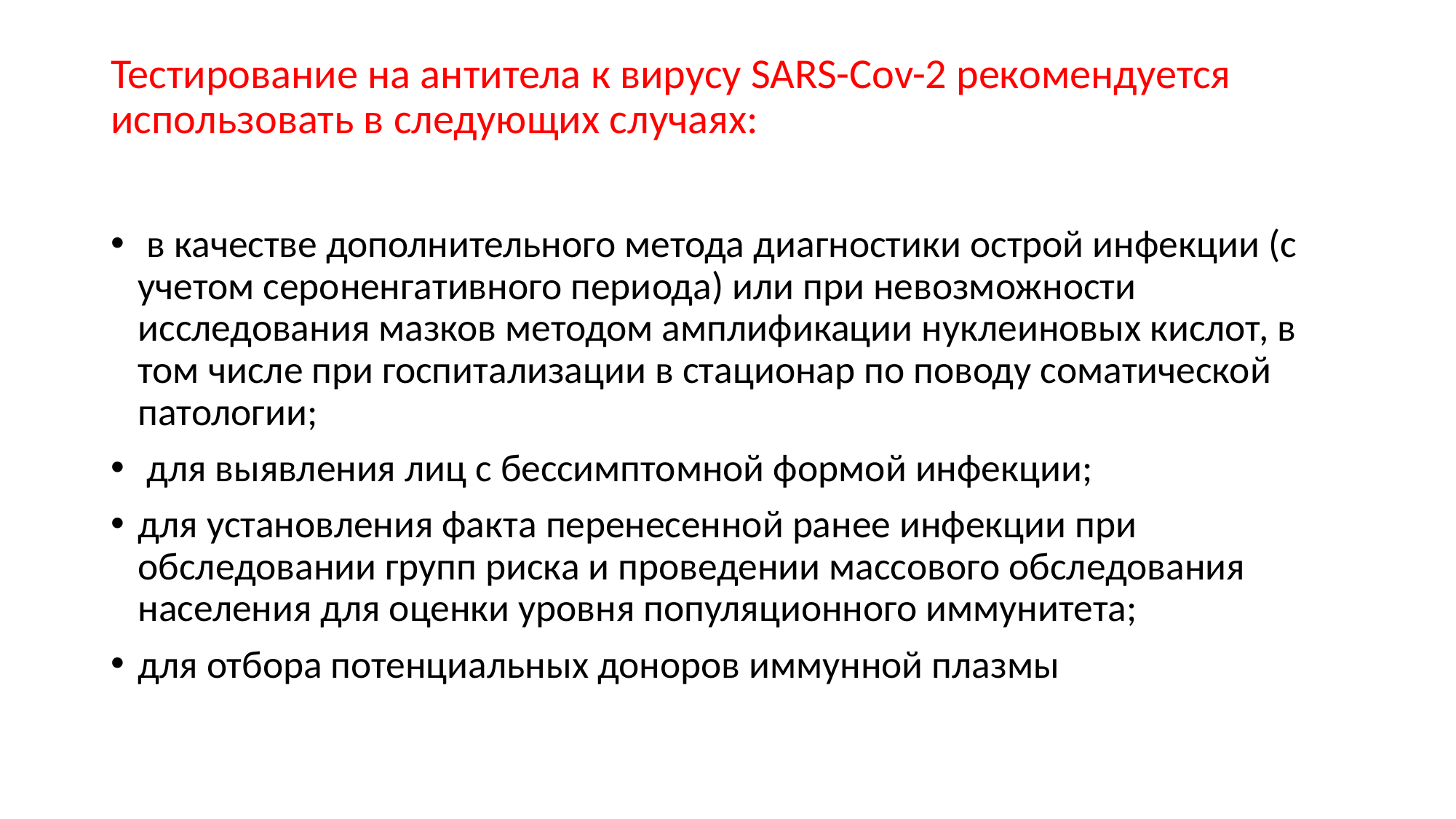

# Тестирование на антитела к вирусу SARS-Cov-2 рекомендуется использовать в следующих случаях:
 в качестве дополнительного метода диагностики острой инфекции (с учетом сероненгативного периода) или при невозможности исследования мазков методом амплификации нуклеиновых кислот, в том числе при госпитализации в стационар по поводу соматической патологии;
 для выявления лиц с бессимптомной формой инфекции;
для установления факта перенесенной ранее инфекции при обследовании групп риска и проведении массового обследования населения для оценки уровня популяционного иммунитета;
для отбора потенциальных доноров иммунной плазмы